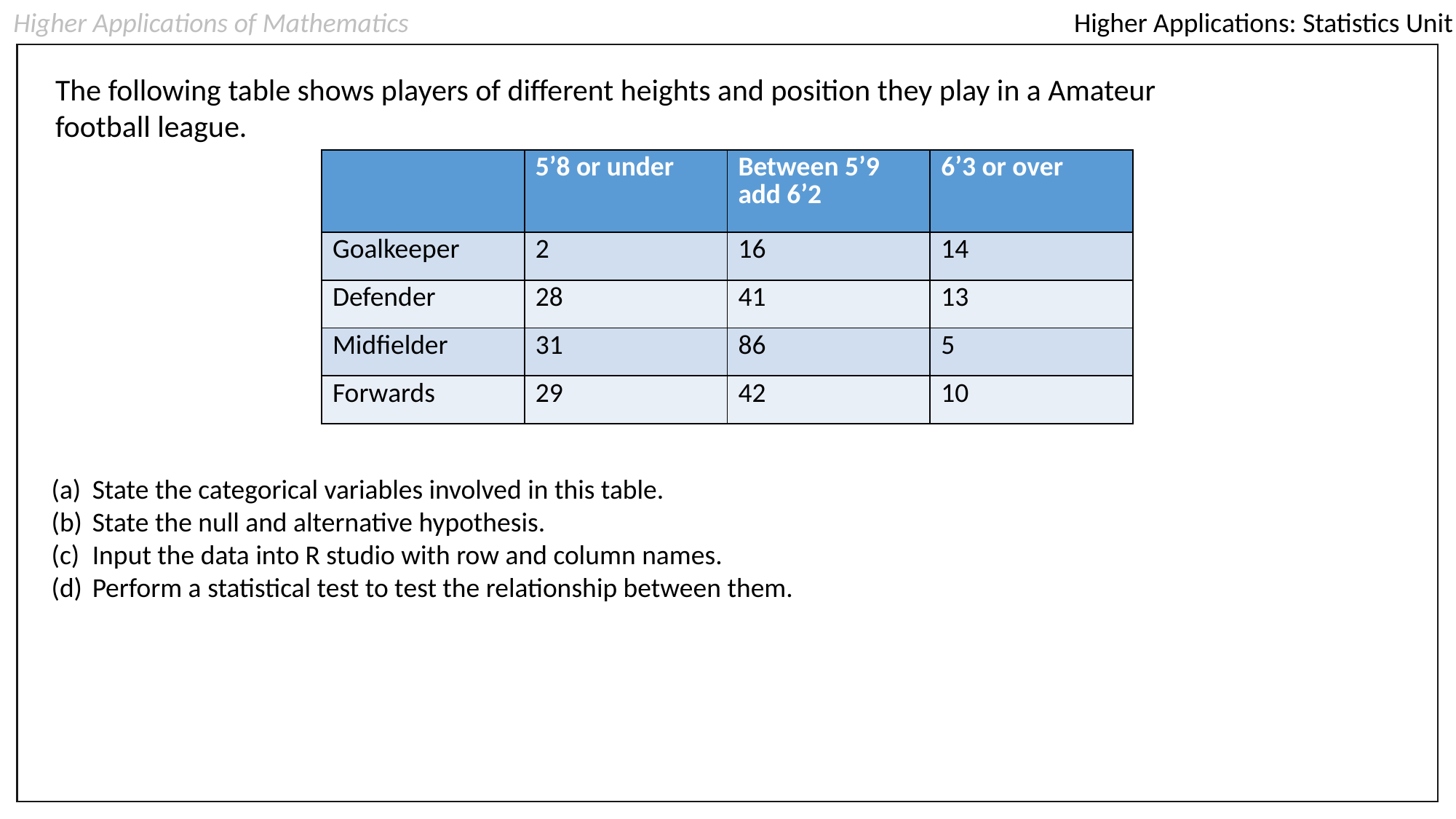

Higher Applications of Mathematics
Higher Applications: Statistics Unit

The following table shows players of different heights and position they play in a Amateur football league.
|  | 5’8 or under | Between 5’9 add 6’2 | 6’3 or over |
| --- | --- | --- | --- |
| Goalkeeper | 2 | 16 | 14 |
| Defender | 28 | 41 | 13 |
| Midfielder | 31 | 86 | 5 |
| Forwards | 29 | 42 | 10 |
State the categorical variables involved in this table.
State the null and alternative hypothesis.
Input the data into R studio with row and column names.
Perform a statistical test to test the relationship between them.